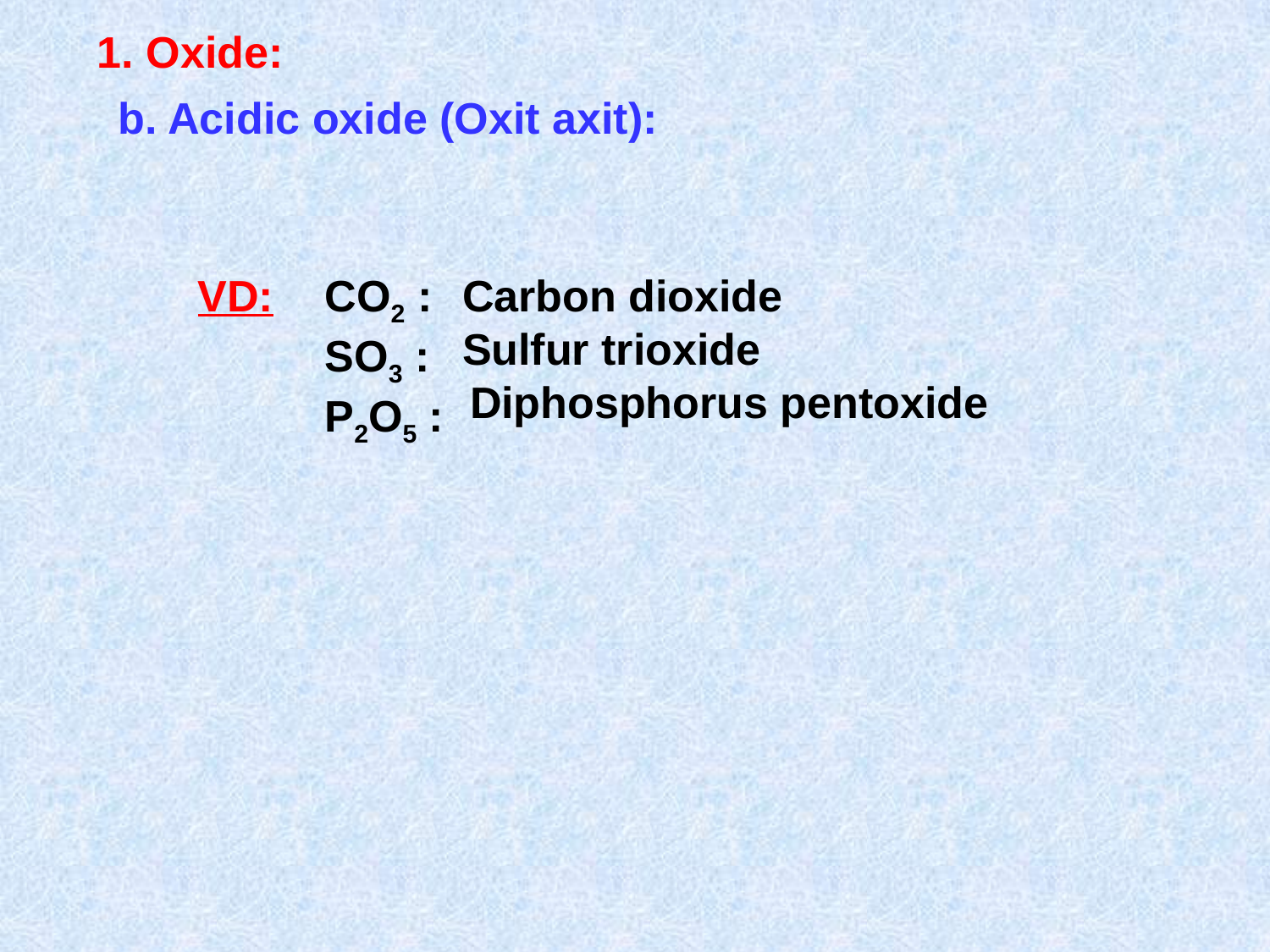

1. Oxide:
b. Acidic oxide (Oxit axit):
VD: 	CO2 :
	SO3 :
	P2O5 :
Carbon dioxide
Sulfur trioxide
Diphosphorus pentoxide